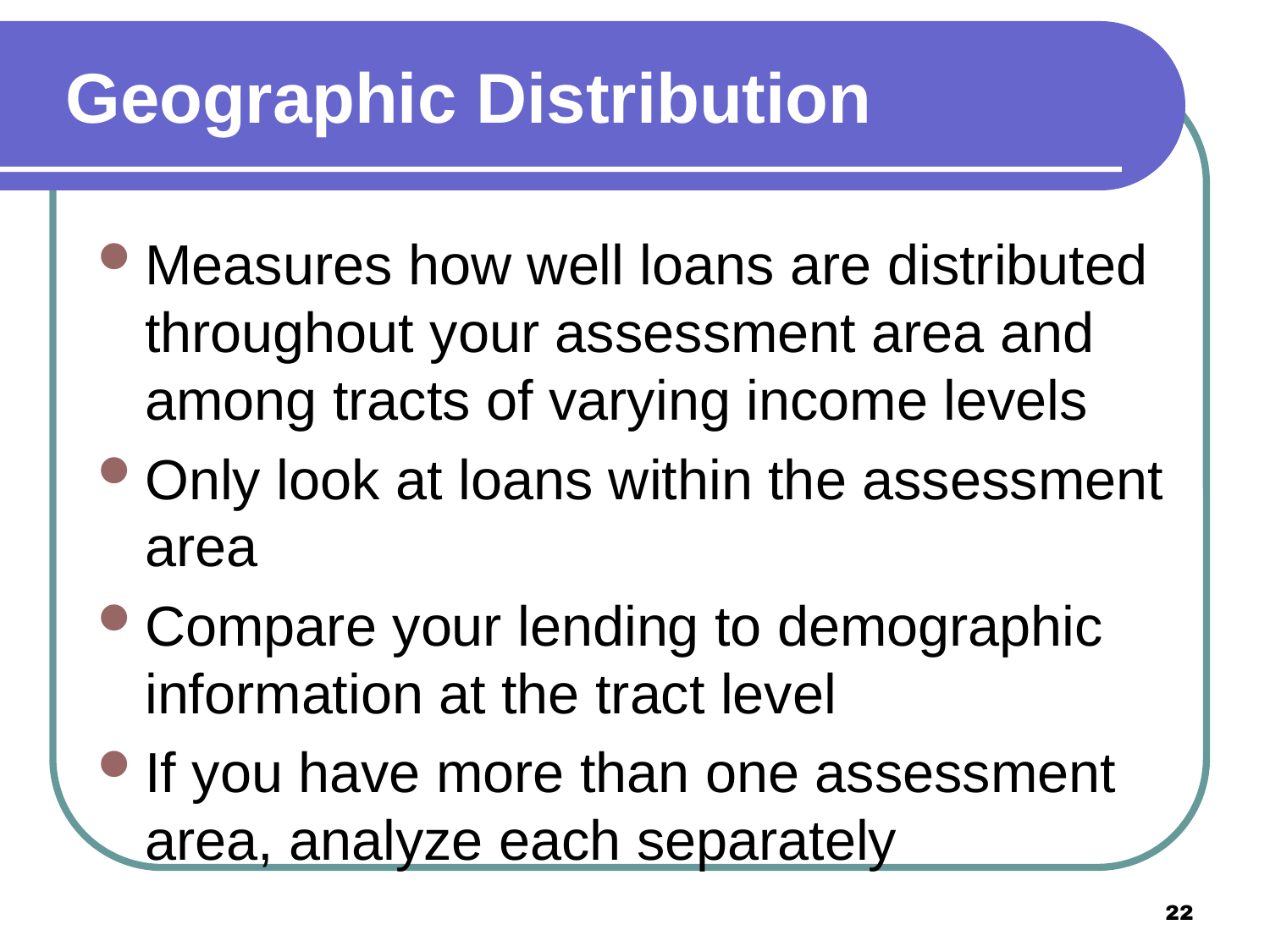

# Geographic Distribution
Measures how well loans are distributed throughout your assessment area and among tracts of varying income levels
Only look at loans within the assessment area
Compare your lending to demographic information at the tract level
If you have more than one assessment area, analyze each separately
22